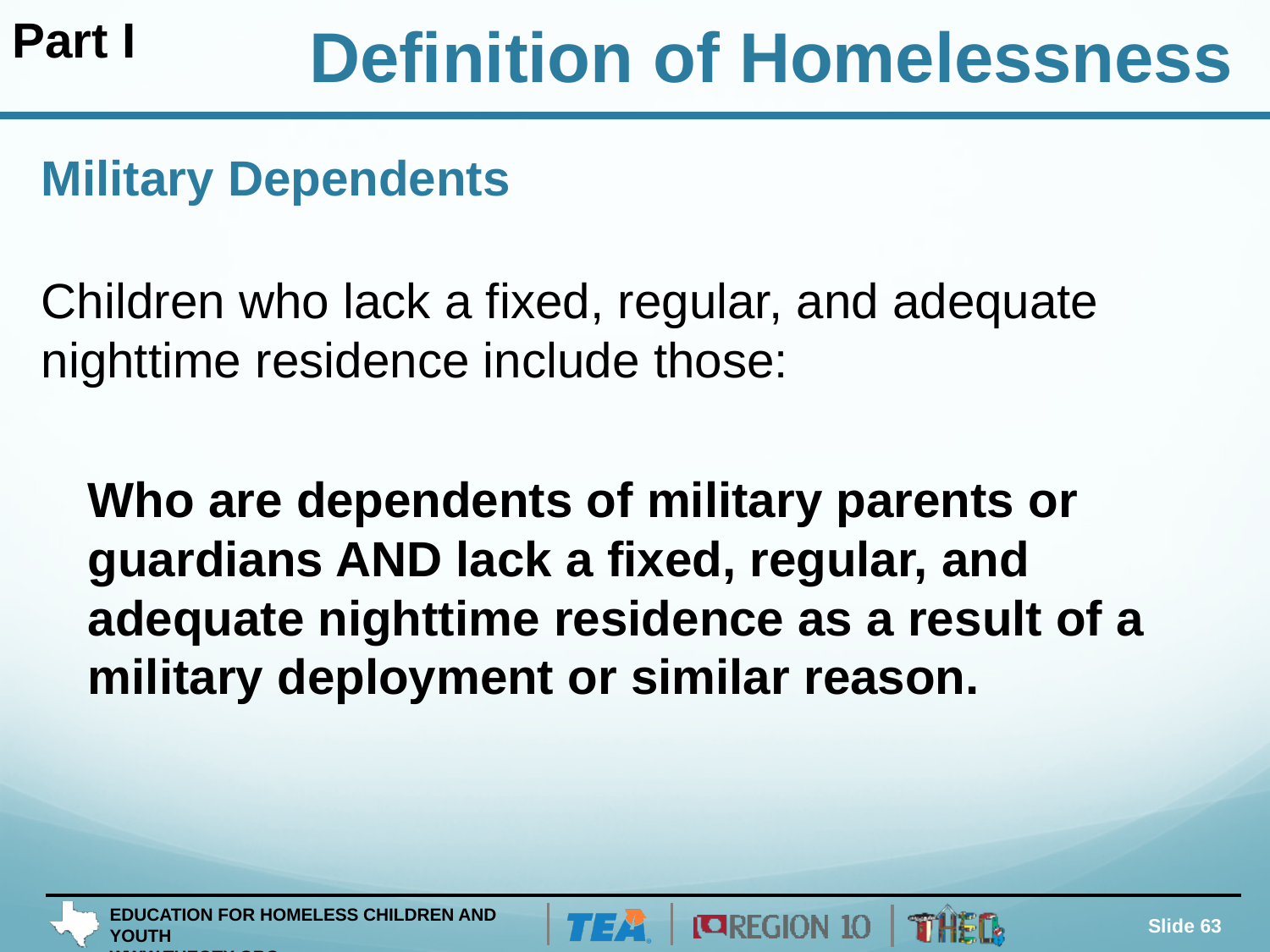

Part I
Definition of Homelessness
# Military Dependents
Children who lack a fixed, regular, and adequate nighttime residence include those:

Who are dependents of military parents or guardians AND lack a fixed, regular, and adequate nighttime residence as a result of a military deployment or similar reason.
Slide 63